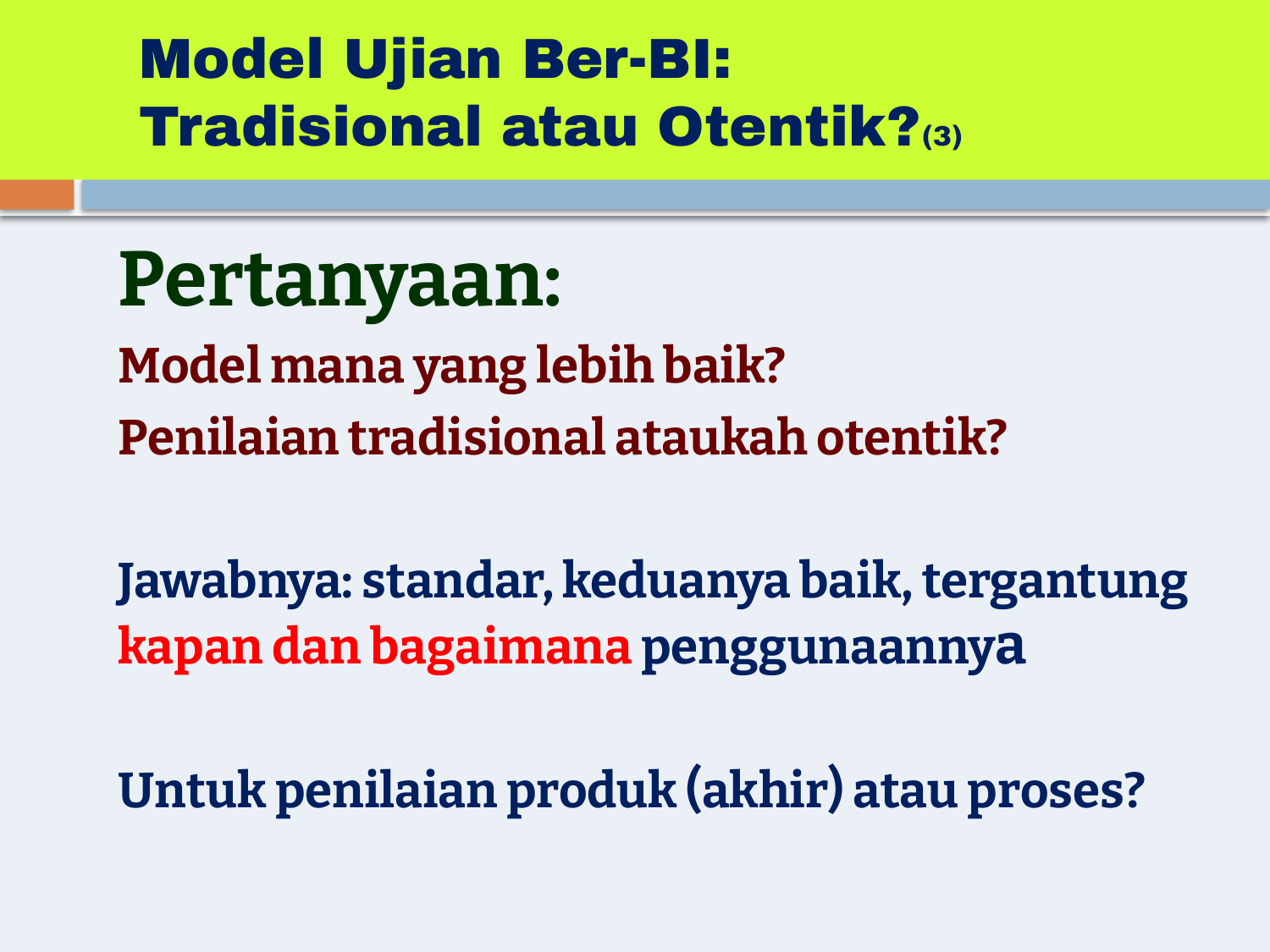

# Model Ujian Ber-BI: Tradisional atau Otentik?(3)
Pertanyaan:
Model mana yang lebih baik?
Penilaian tradisional ataukah otentik?

Jawabnya: standar, keduanya baik, tergantung kapan dan bagaimana penggunaannya

Untuk penilaian produk (akhir) atau proses?